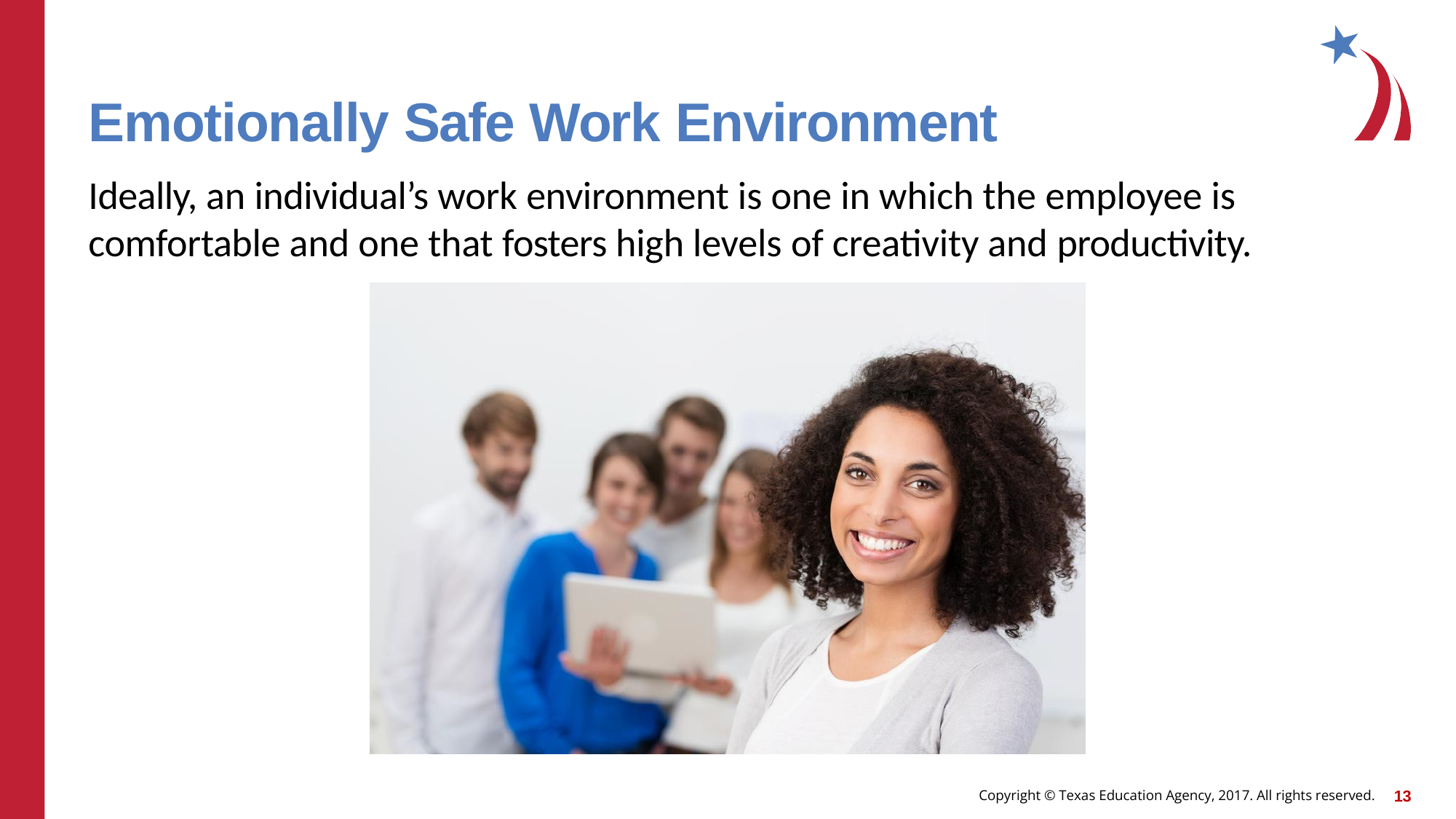

# Emotionally Safe Work Environment
Ideally, an individual’s work environment is one in which the employee is comfortable and one that fosters high levels of creativity and productivity.